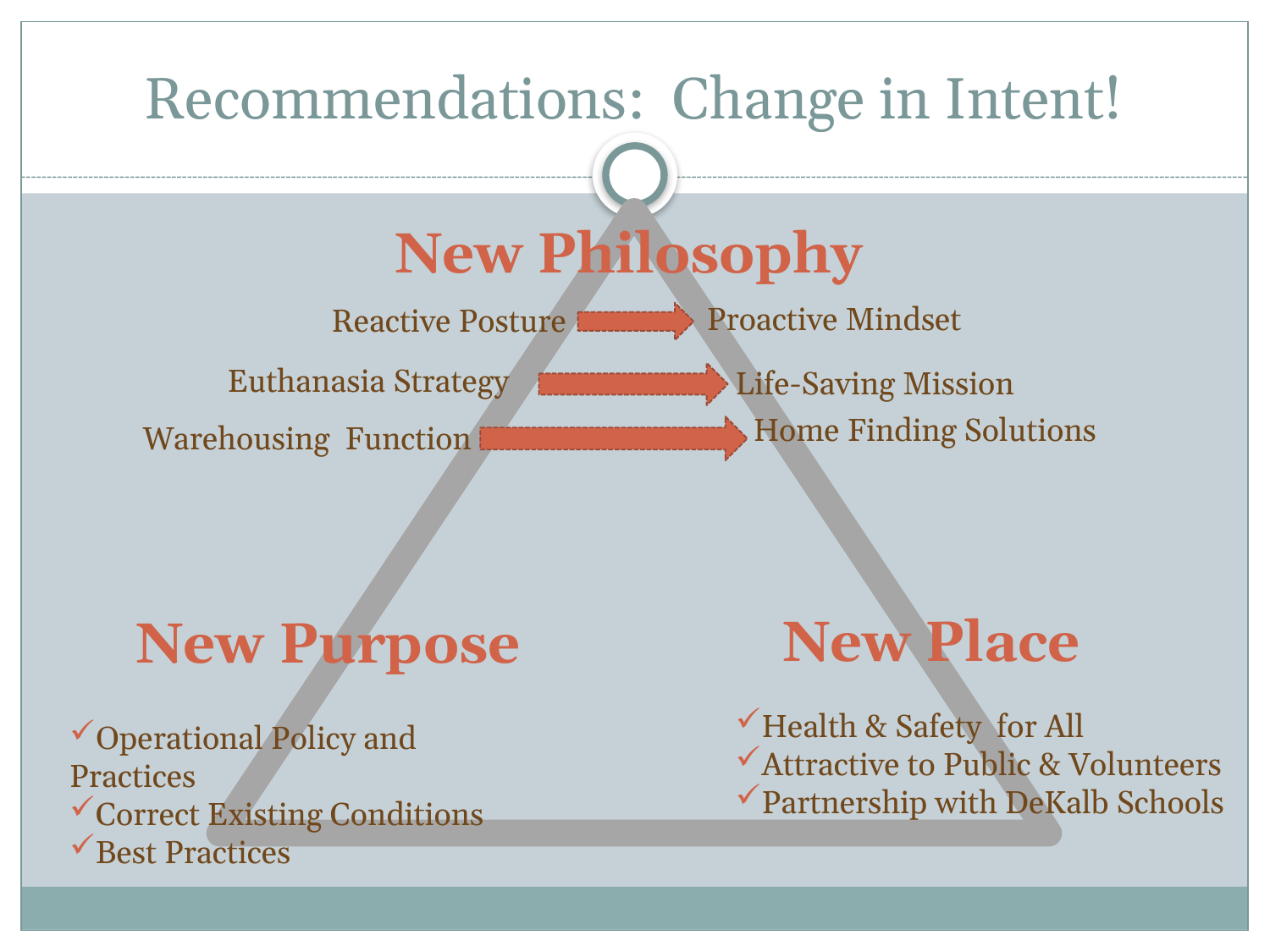

# Recommendations:  Change in Intent!
 New Philosophy

Proactive Mindset
Reactive Posture

Euthanasia Strategy
Life-Saving Mission

Home Finding Solutions
Warehousing  Function

New Place
New Purpose
Health & Safety  for All
Attractive to Public & Volunteers
Partnership with DeKalb Schools
Operational Policy and Practices
Correct Existing Conditions
Best Practices